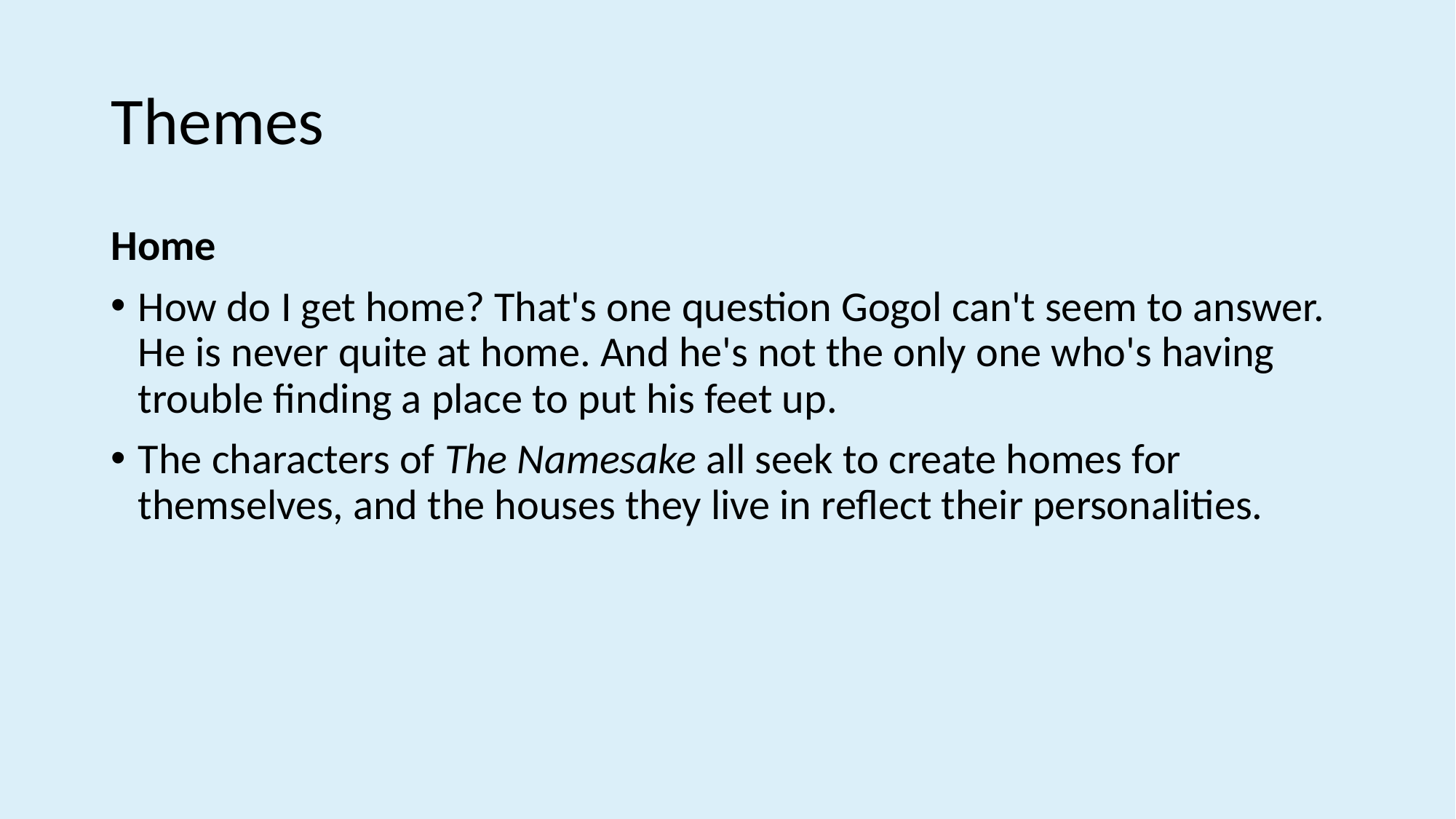

# Themes
Home
How do I get home? That's one question Gogol can't seem to answer. He is never quite at home. And he's not the only one who's having trouble finding a place to put his feet up.
The characters of The Namesake all seek to create homes for themselves, and the houses they live in reflect their personalities.